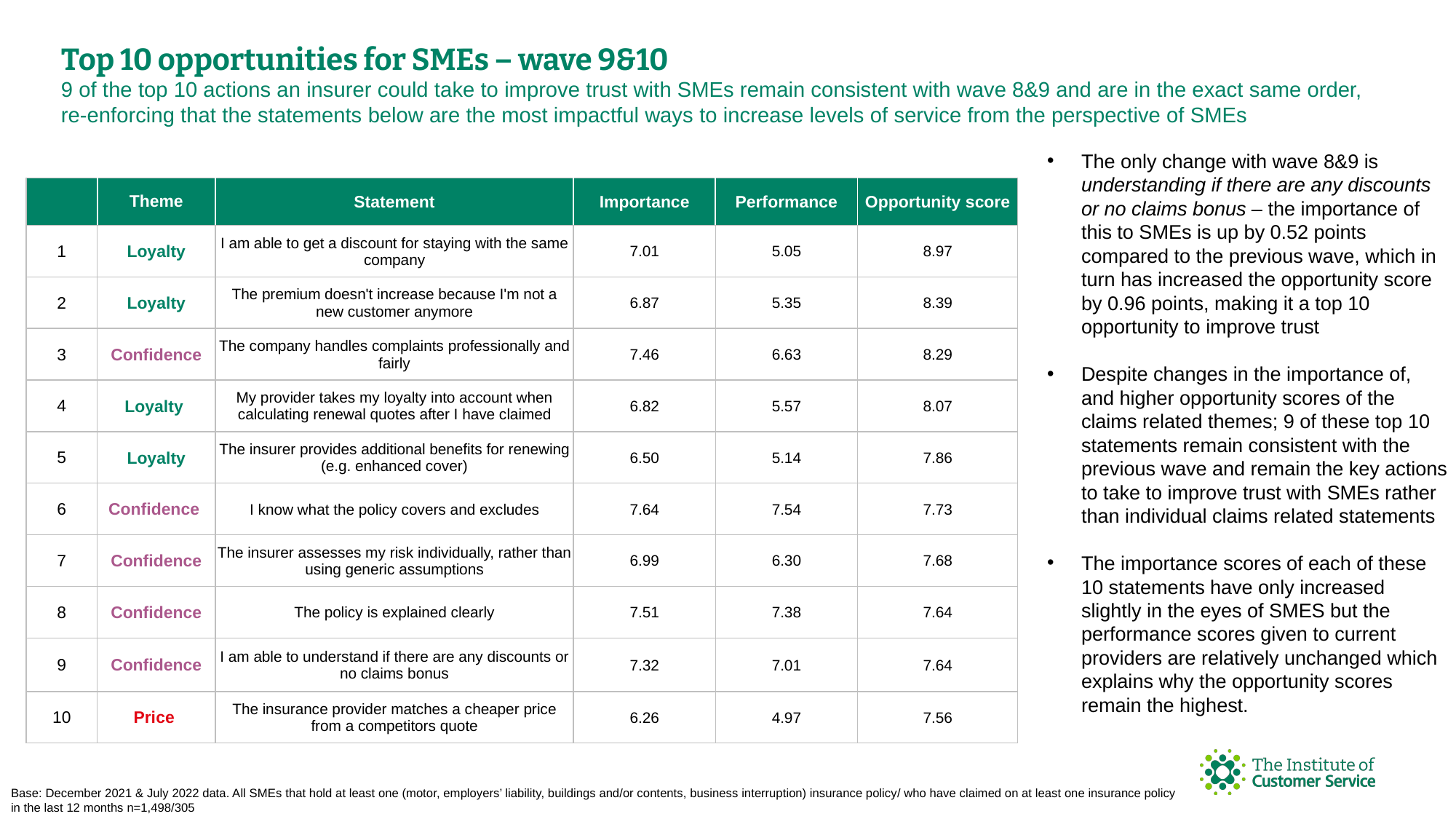

Top 10 opportunities for SMEs – wave 9&10
9 of the top 10 actions an insurer could take to improve trust with SMEs remain consistent with wave 8&9 and are in the exact same order, re-enforcing that the statements below are the most impactful ways to increase levels of service from the perspective of SMEs
The only change with wave 8&9 is understanding if there are any discounts or no claims bonus – the importance of this to SMEs is up by 0.52 points compared to the previous wave, which in turn has increased the opportunity score by 0.96 points, making it a top 10 opportunity to improve trust

Despite changes in the importance of, and higher opportunity scores of the claims related themes; 9 of these top 10 statements remain consistent with the previous wave and remain the key actions to take to improve trust with SMEs rather than individual claims related statements

The importance scores of each of these 10 statements have only increased slightly in the eyes of SMES but the performance scores given to current providers are relatively unchanged which explains why the opportunity scores remain the highest.

|  | Theme | Statement | Importance | Performance | Opportunity score |
| --- | --- | --- | --- | --- | --- |
| 1 | Loyalty | I am able to get a discount for staying with the same company | 7.01 | 5.05 | 8.97 |
| 2 | Loyalty | The premium doesn't increase because I'm not a new customer anymore | 6.87 | 5.35 | 8.39 |
| 3 | Confidence | The company handles complaints professionally and fairly | 7.46 | 6.63 | 8.29 |
| 4 | Loyalty | My provider takes my loyalty into account when calculating renewal quotes after I have claimed | 6.82 | 5.57 | 8.07 |
| 5 | Loyalty | The insurer provides additional benefits for renewing (e.g. enhanced cover) | 6.50 | 5.14 | 7.86 |
| 6 | Confidence | I know what the policy covers and excludes | 7.64 | 7.54 | 7.73 |
| 7 | Confidence | The insurer assesses my risk individually, rather than using generic assumptions | 6.99 | 6.30 | 7.68 |
| 8 | Confidence | The policy is explained clearly | 7.51 | 7.38 | 7.64 |
| 9 | Confidence | I am able to understand if there are any discounts or no claims bonus | 7.32 | 7.01 | 7.64 |
| 10 | Price | The insurance provider matches a cheaper price from a competitors quote | 6.26 | 4.97 | 7.56 |
Base: December 2021 & July 2022 data. All SMEs that hold at least one (motor, employers’ liability, buildings and/or contents, business interruption) insurance policy/ who have claimed on at least one insurance policy in the last 12 months n=1,498/305